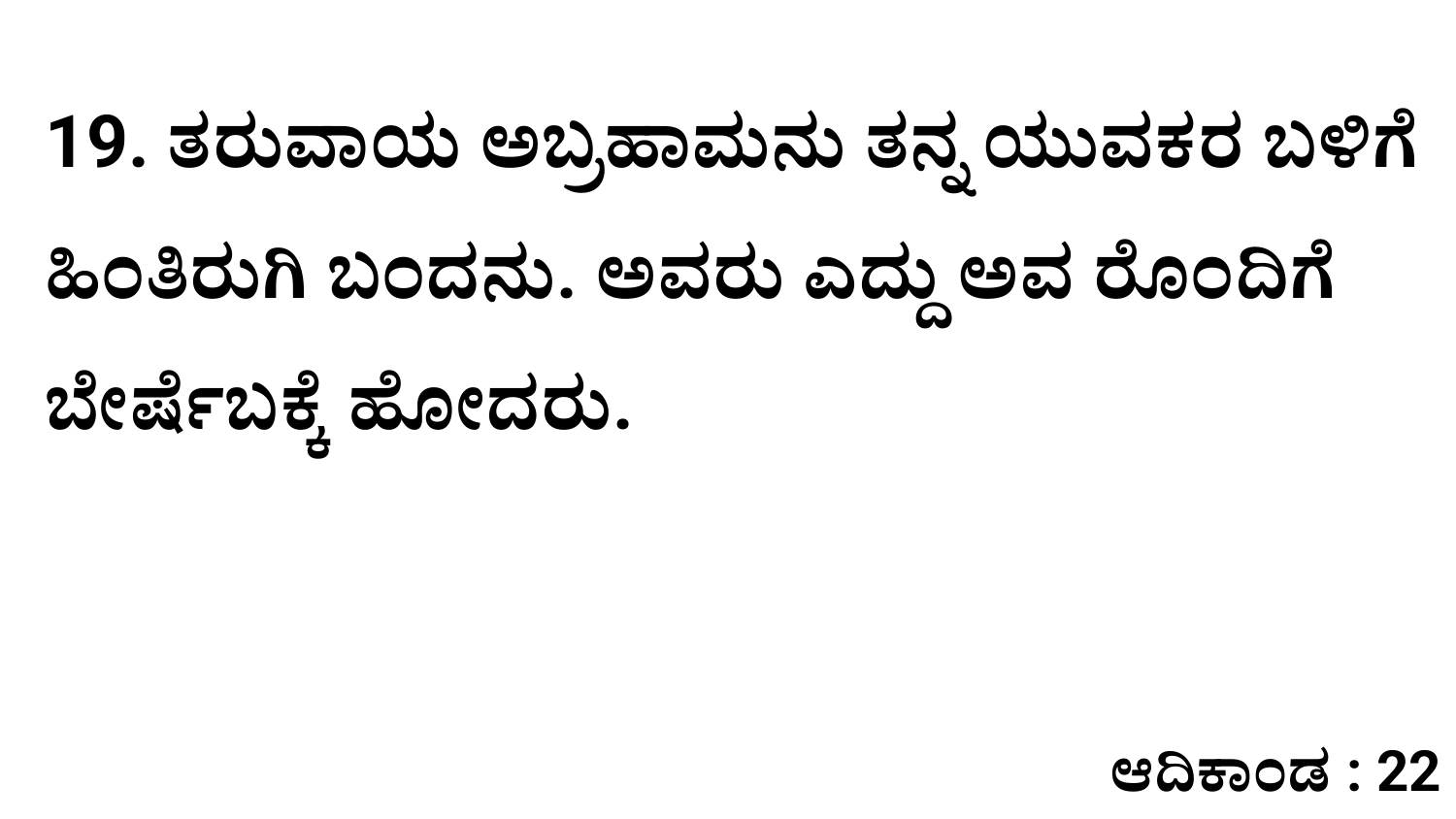

19. ತರುವಾಯ ಅಬ್ರಹಾಮನು ತನ್ನ ಯುವಕರ ಬಳಿಗೆ ಹಿಂತಿರುಗಿ ಬಂದನು. ಅವರು ಎದ್ದು ಅವ ರೊಂದಿಗೆ ಬೇರ್ಷೆಬಕ್ಕೆ ಹೋದರು.
ಆದಿಕಾಂಡ : 22